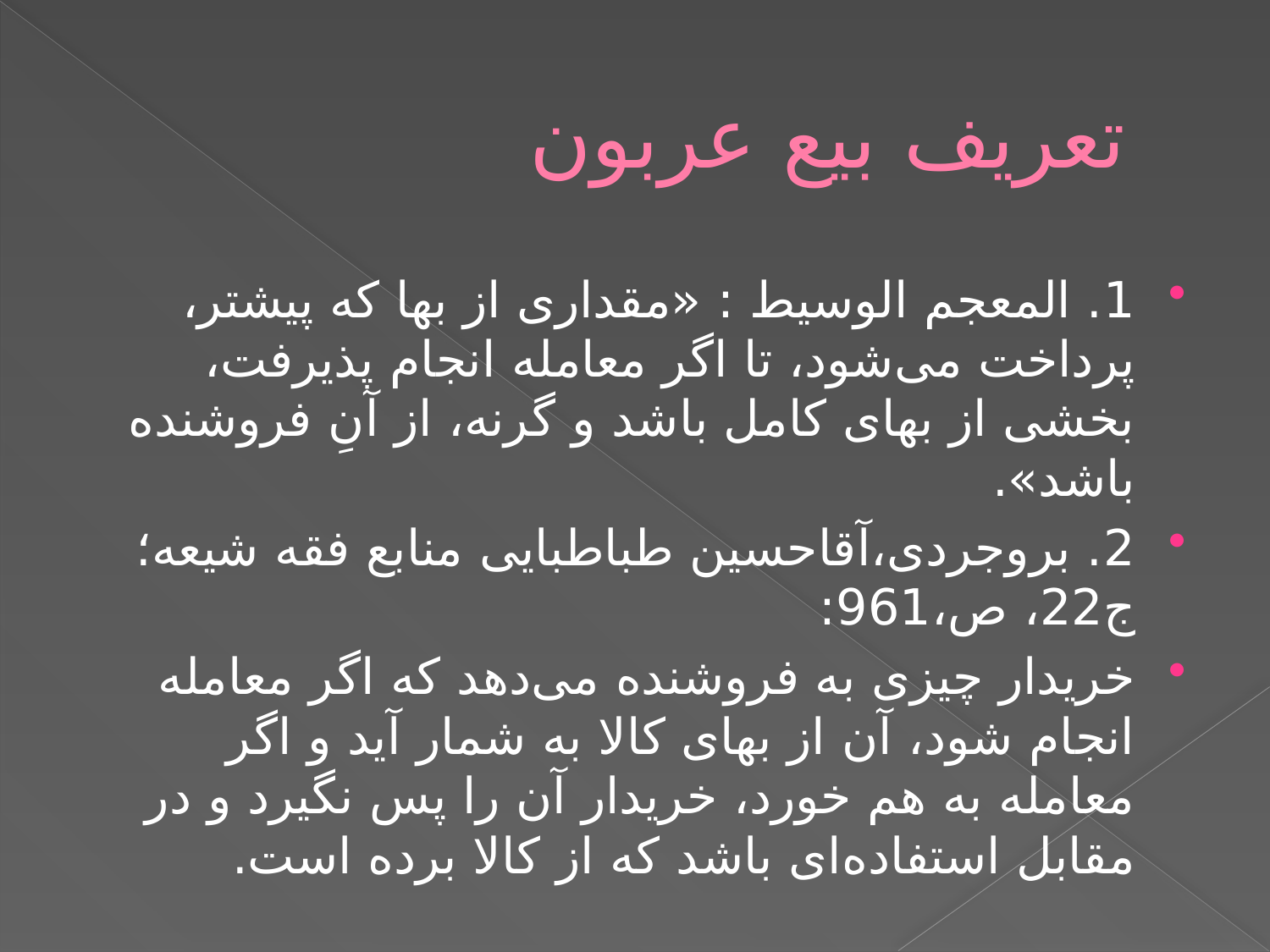

# تعریف بیع عربون
1. المعجم الوسيط : «مقدارى از بها كه پيشتر، پرداخت مى‌شود، تا اگر معامله انجام پذيرفت، بخشى از بهاى كامل باشد و گرنه، از آنِ فروشنده باشد».
2. بروجردى،آقاحسين طباطبايى منابع فقه شيعه؛ ج‌22، ص،961:
خريدار چيزى به فروشنده مى‌دهد كه اگر معامله انجام شود، آن از بهاى كالا به شمار آيد و اگر معامله به هم خورد، خريدار آن را پس نگيرد و در مقابل استفاده‌اى باشد كه از كالا برده است.